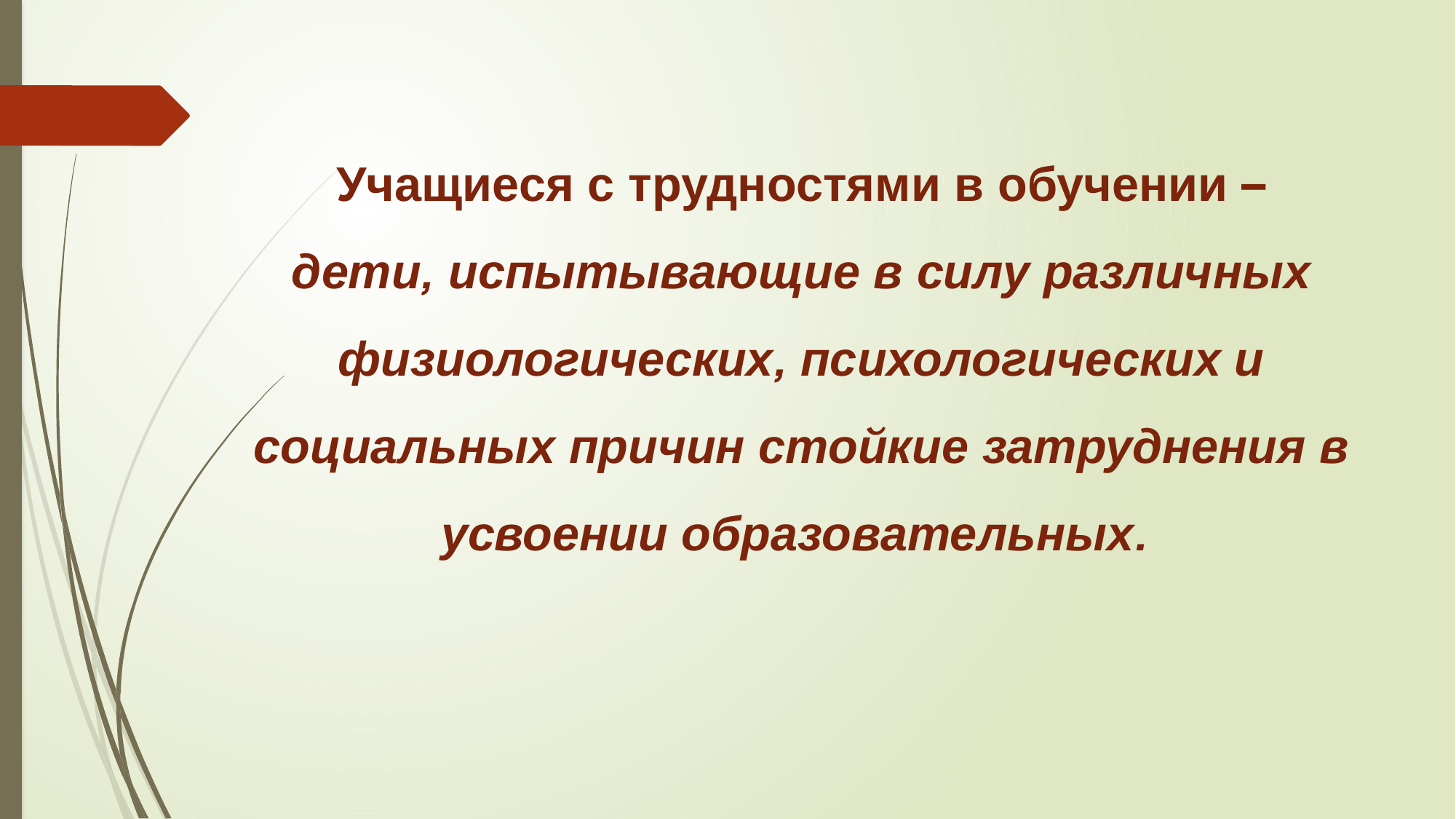

Учащиеся с трудностями в обучении –
дети, испытывающие в силу различных физиологических, психологических и социальных причин стойкие затруднения в усвоении образовательных.